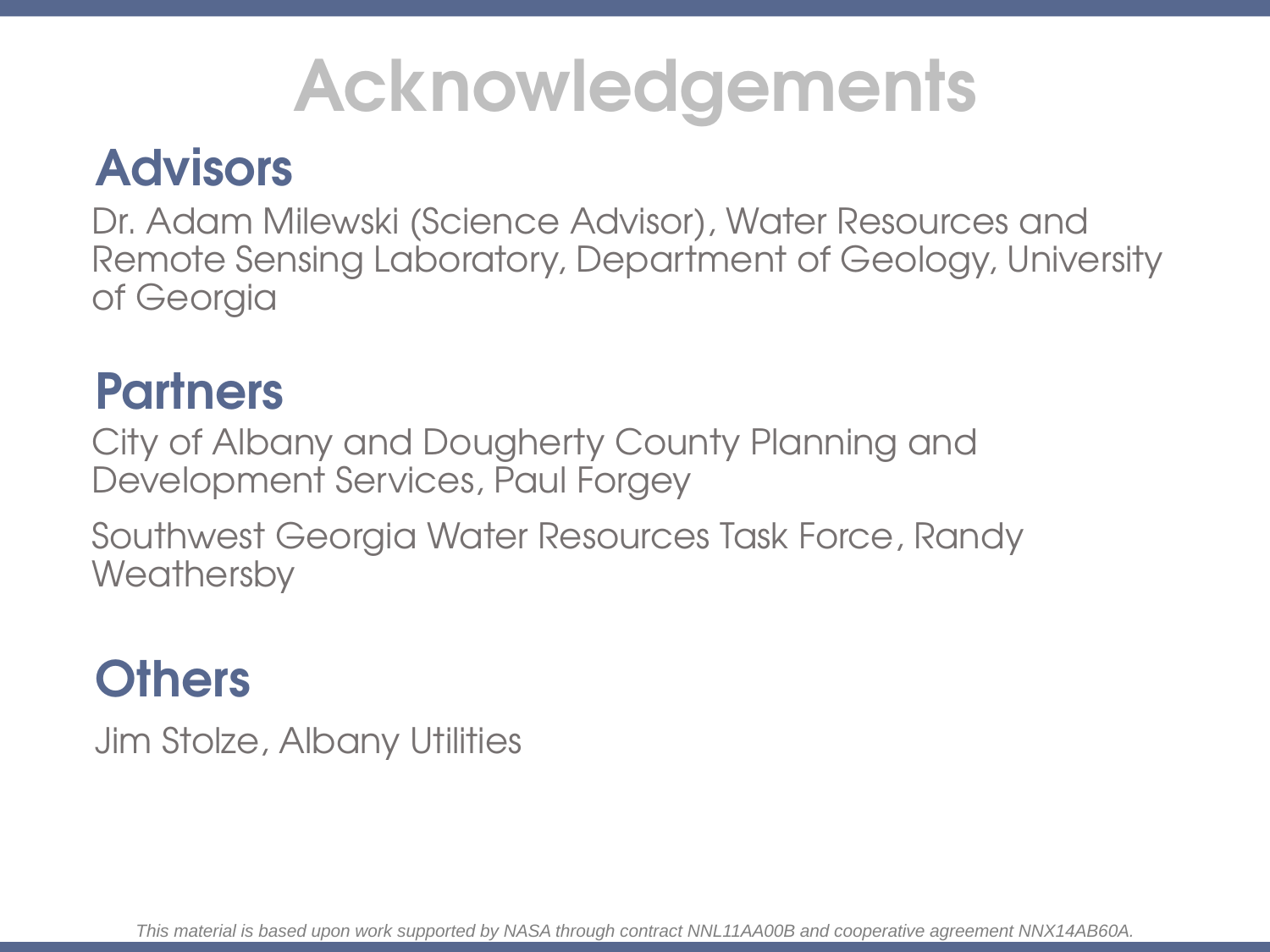

Advisors
Dr. Adam Milewski (Science Advisor), Water Resources and Remote Sensing Laboratory, Department of Geology, University of Georgia
Partners
City of Albany and Dougherty County Planning and Development Services, Paul Forgey
Southwest Georgia Water Resources Task Force, Randy Weathersby

Others
Jim Stolze, Albany Utilities